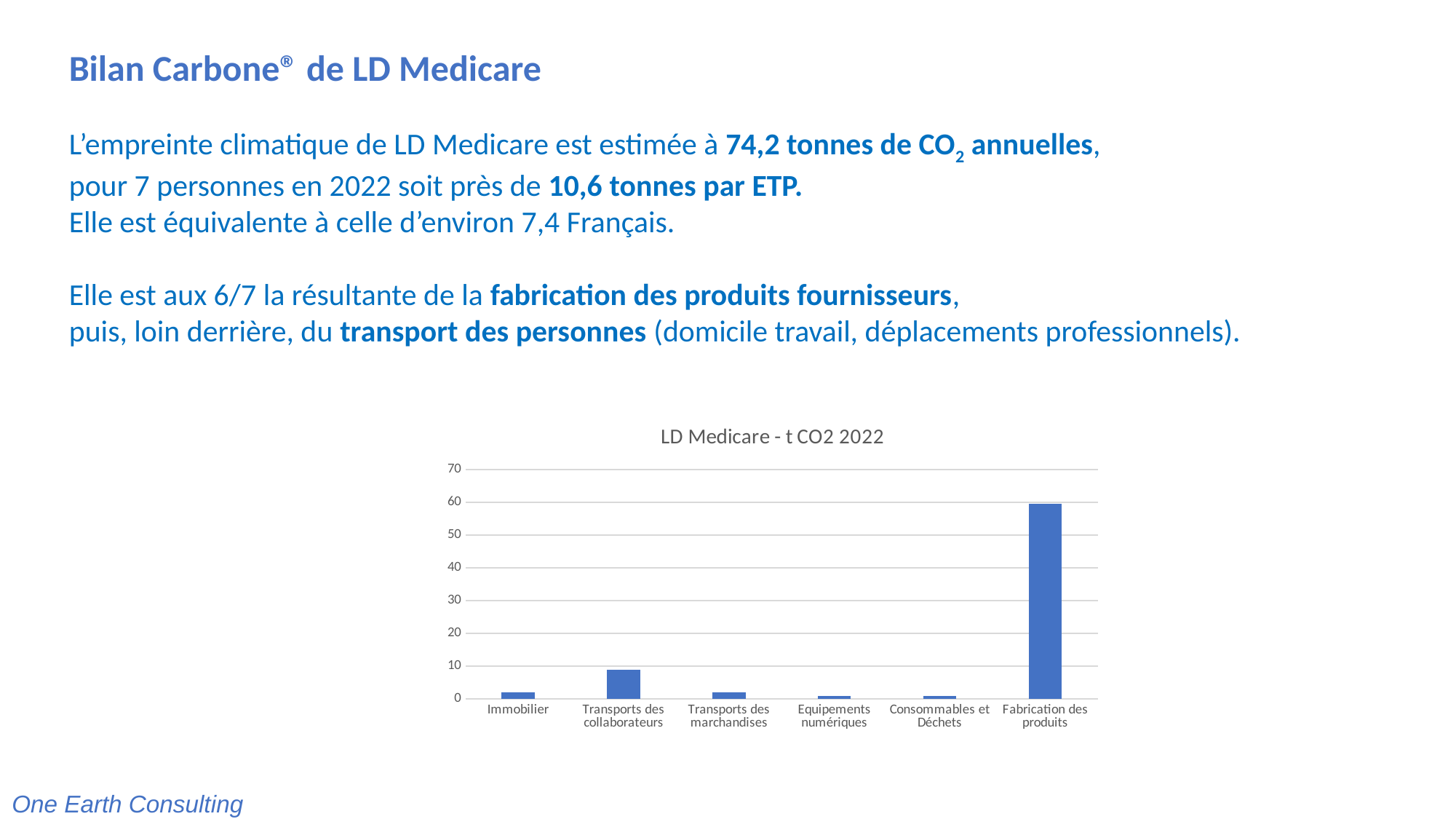

Bilan Carbone® de LD Medicare
L’empreinte climatique de LD Medicare est estimée à 74,2 tonnes de CO2 annuelles,
pour 7 personnes en 2022 soit près de 10,6 tonnes par ETP.
Elle est équivalente à celle d’environ 7,4 Français.

Elle est aux 6/7 la résultante de la fabrication des produits fournisseurs,
puis, loin derrière, du transport des personnes (domicile travail, déplacements professionnels).

### Chart: LD Medicare - t CO2 2022

| Category |  |
|---|---|
| Immobilier | 1.993444 |
| Transports des collaborateurs | 8.760763 |
| Transports des marchandises | 2.0396380266666667 |
| Equipements numériques | 0.9471 |
| Consommables et Déchets | 0.9290079999999998 |
| Fabrication des produits | 59.566796739999994 |
One Earth Consulting